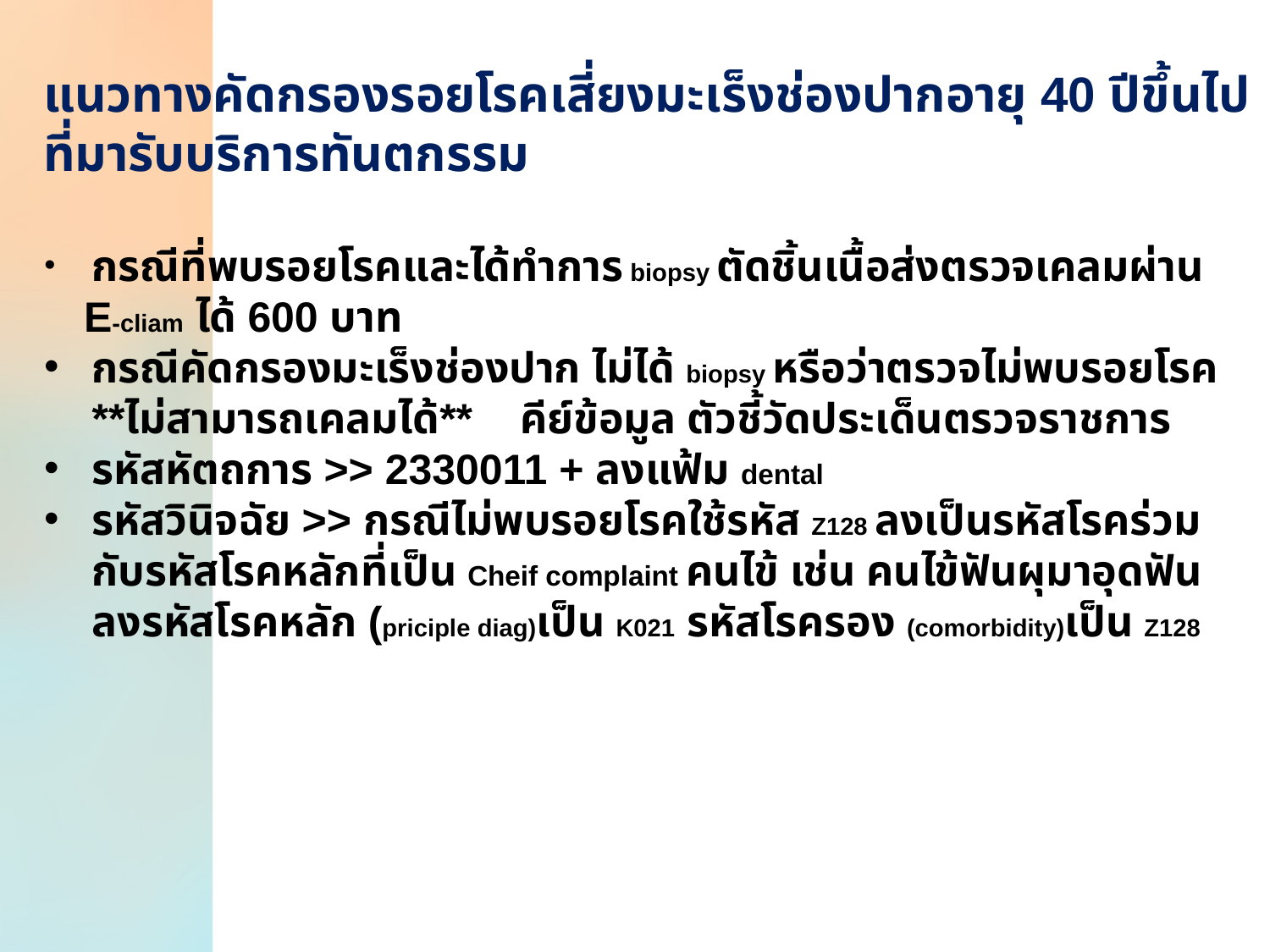

# แนวทางคัดกรองรอยโรคเสี่ยงมะเร็งช่องปากอายุ 40 ปีขึ้นไปที่มารับบริการทันตกรรม
 กรณีที่พบรอยโรคและได้ทำการ biopsy ตัดชิ้นเนื้อส่งตรวจเคลมผ่าน E-cliam ได้ 600 บาท
กรณีคัดกรองมะเร็งช่องปาก ไม่ได้ biopsy หรือว่าตรวจไม่พบรอยโรค **ไม่สามารถเคลมได้**    คีย์ข้อมูล ตัวชี้วัดประเด็นตรวจราชการ
รหัสหัตถการ >> 2330011 + ลงแฟ้ม dental
รหัสวินิจฉัย >> กรณีไม่พบรอยโรคใช้รหัส Z128 ลงเป็นรหัสโรคร่วม กับรหัสโรคหลักที่เป็น Cheif complaint คนไข้ เช่น คนไข้ฟันผุมาอุดฟัน ลงรหัสโรคหลัก (priciple diag)เป็น K021 รหัสโรครอง (comorbidity)เป็น Z128